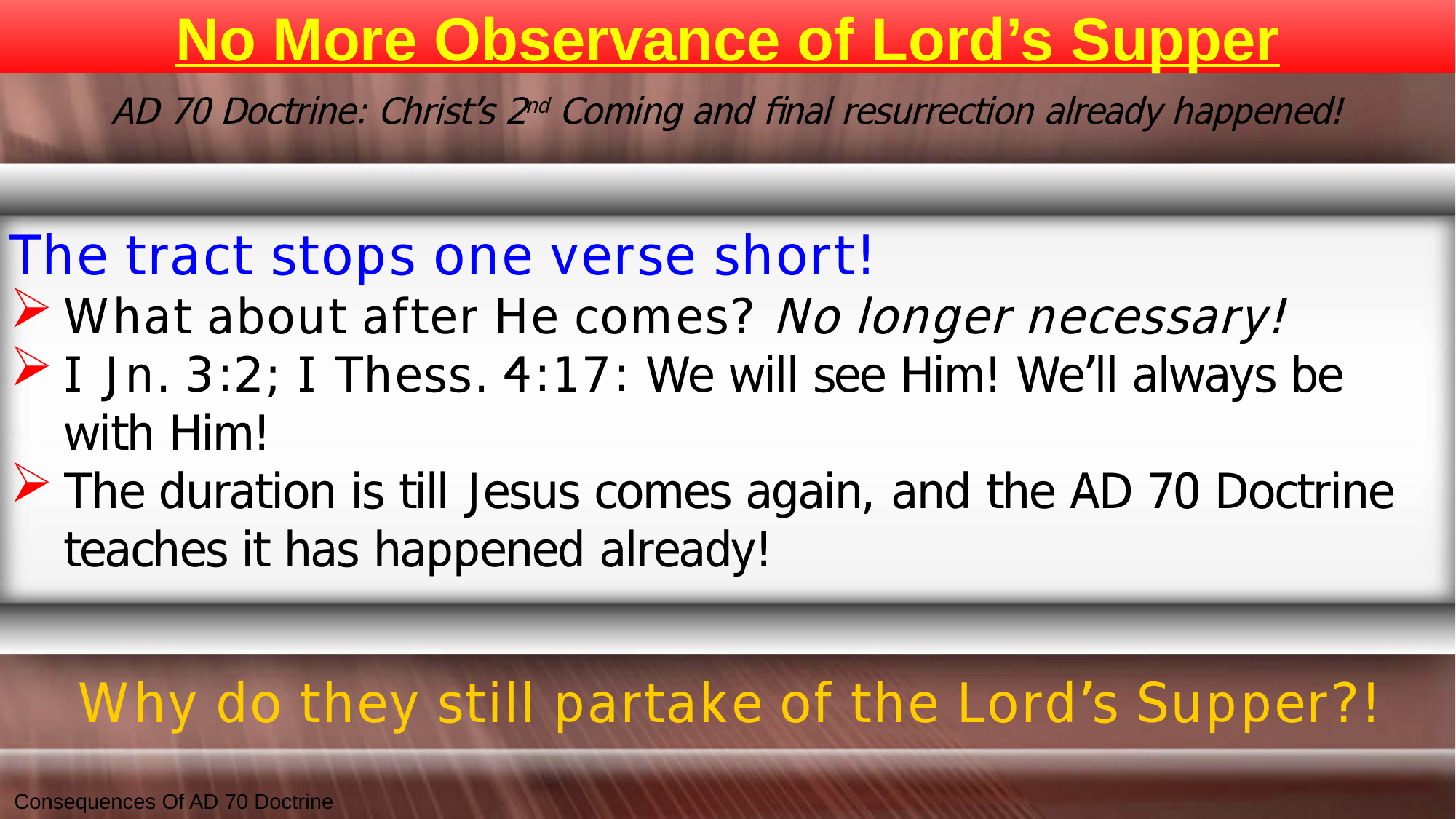

# No More Observance of Lord’s Supper
AD 70 Doctrine: Christ’s 2nd Coming and final resurrection already happened!
The tract stops one verse short!
What about after He comes? No longer necessary!
I Jn. 3:2; I Thess. 4:17: We will see Him! We’ll always be with Him!
The duration is till Jesus comes again, and the AD 70 Doctrine teaches it has happened already!
Why do they still partake of the Lord’s Supper?!
Consequences Of AD 70 Doctrine